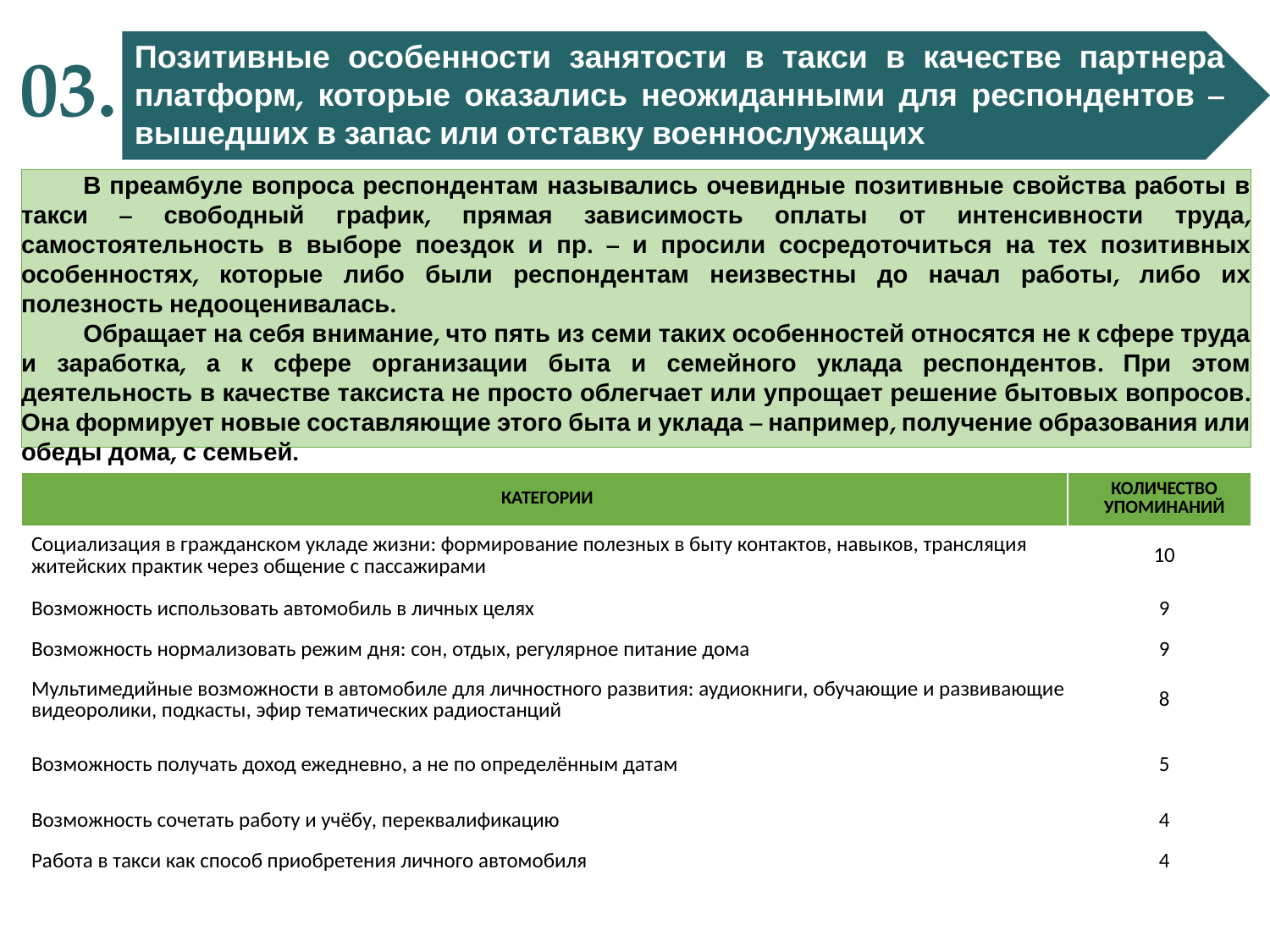

Позитивные особенности занятости в такси в качестве партнера платформ, которые оказались неожиданными для респондентов – вышедших в запас или отставку военнослужащих

03.
В преамбуле вопроса респондентам назывались очевидные позитивные свойства работы в такси – свободный график, прямая зависимость оплаты от интенсивности труда, самостоятельность в выборе поездок и пр. – и просили сосредоточиться на тех позитивных особенностях, которые либо были респондентам неизвестны до начал работы, либо их полезность недооценивалась.
Обращает на себя внимание, что пять из семи таких особенностей относятся не к сфере труда и заработка, а к сфере организации быта и семейного уклада респондентов. При этом деятельность в качестве таксиста не просто облегчает или упрощает решение бытовых вопросов. Она формирует новые составляющие этого быта и уклада – например, получение образования или обеды дома, с семьей.
| КАТЕГОРИИ | КОЛИЧЕСТВО УПОМИНАНИЙ |
| --- | --- |
| Социализация в гражданском укладе жизни: формирование полезных в быту контактов, навыков, трансляция житейских практик через общение с пассажирами | 10 |
| Возможность использовать автомобиль в личных целях | 9 |
| Возможность нормализовать режим дня: сон, отдых, регулярное питание дома | 9 |
| Мультимедийные возможности в автомобиле для личностного развития: аудиокниги, обучающие и развивающие видеоролики, подкасты, эфир тематических радиостанций | 8 |
| Возможность получать доход ежедневно, а не по определённым датам | 5 |
| Возможность сочетать работу и учёбу, переквалификацию | 4 |
| Работа в такси как способ приобретения личного автомобиля | 4 |